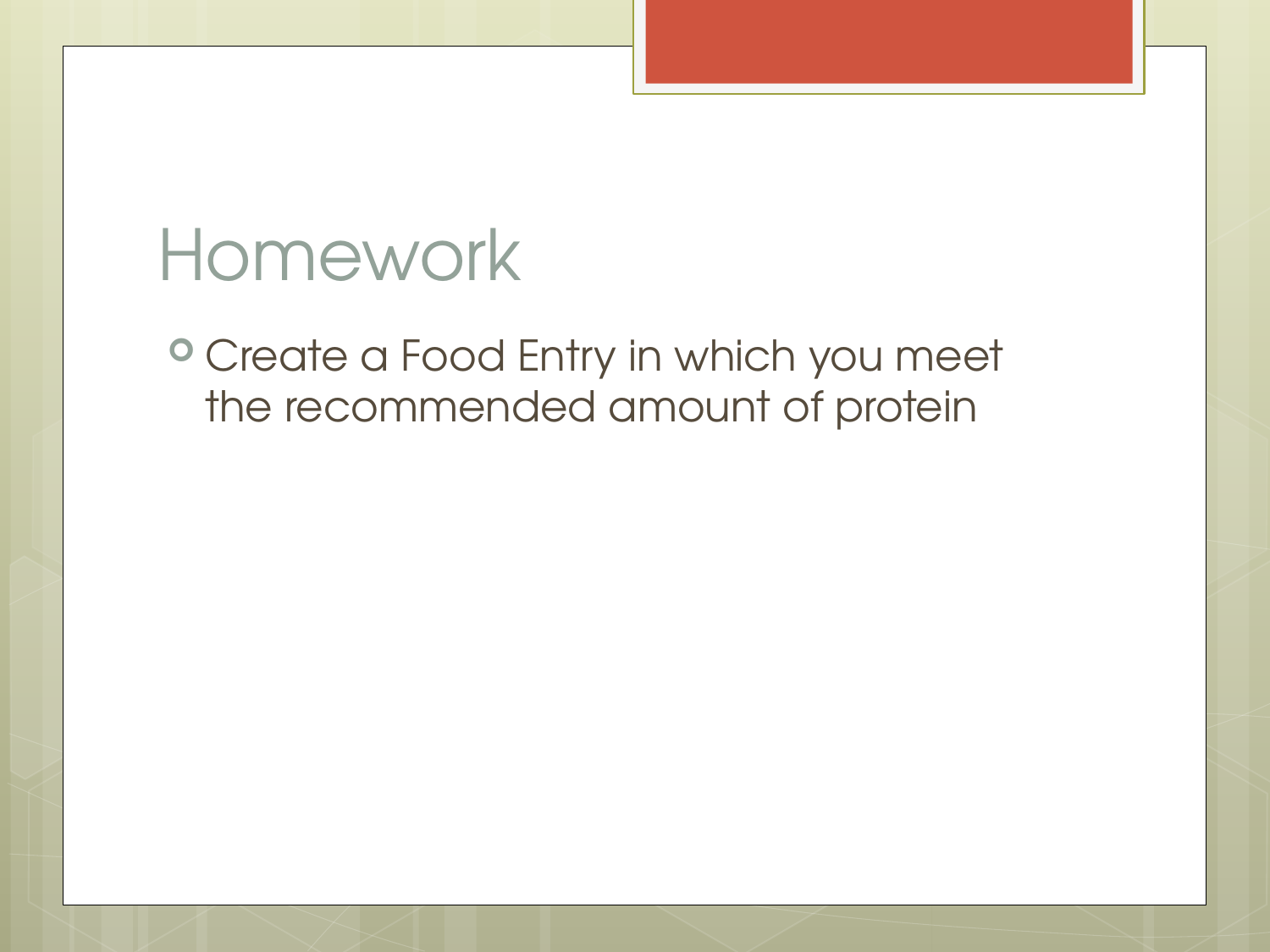

# Homework
Create a Food Entry in which you meet the recommended amount of protein